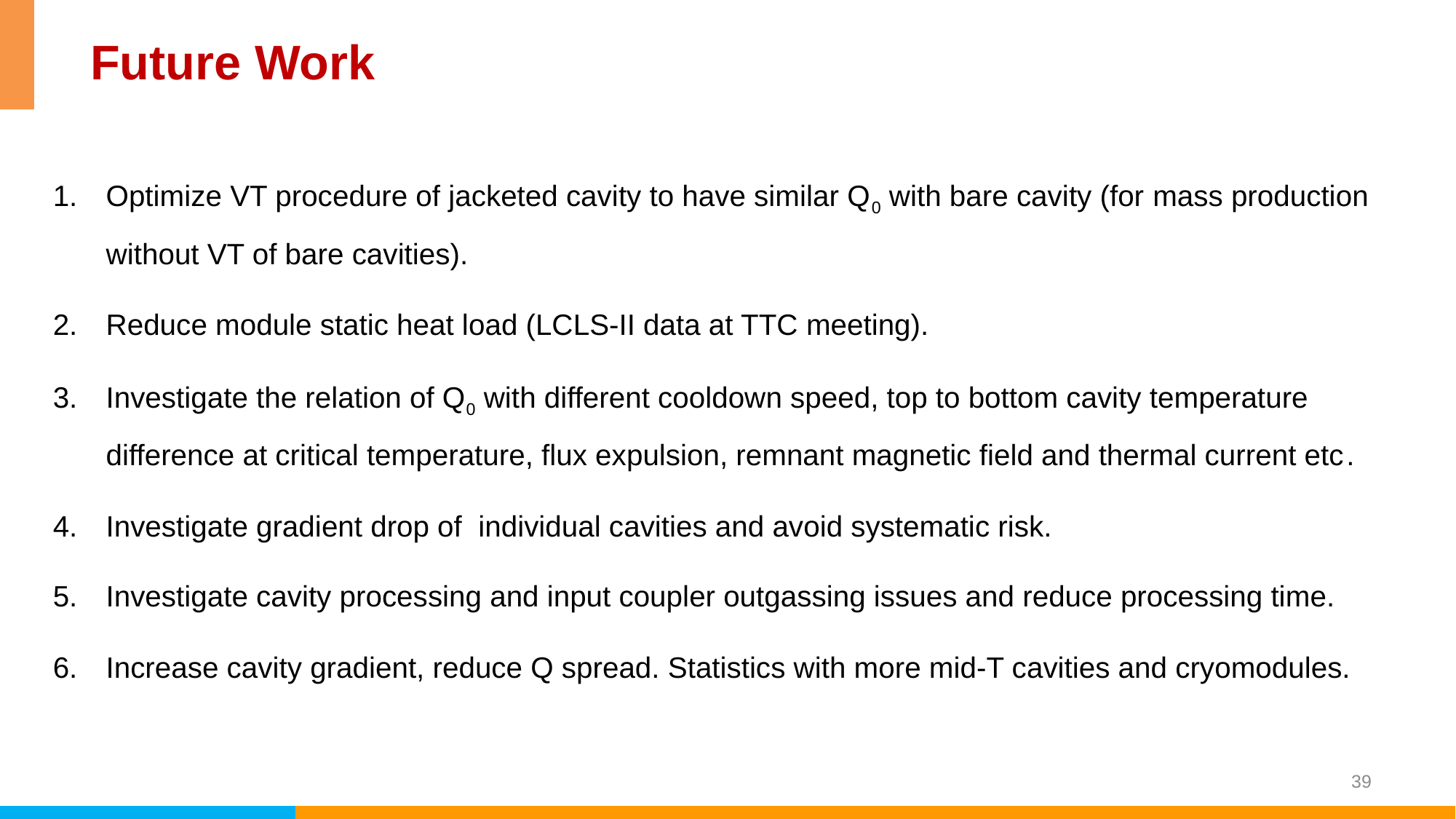

# Future Work
Optimize VT procedure of jacketed cavity to have similar Q0 with bare cavity (for mass production without VT of bare cavities).
Reduce module static heat load (LCLS-II data at TTC meeting).
Investigate the relation of Q0 with different cooldown speed, top to bottom cavity temperature difference at critical temperature, flux expulsion, remnant magnetic field and thermal current etc.
Investigate gradient drop of  individual cavities and avoid systematic risk.
Investigate cavity processing and input coupler outgassing issues and reduce processing time.
Increase cavity gradient, reduce Q spread. Statistics with more mid-T cavities and cryomodules.
39